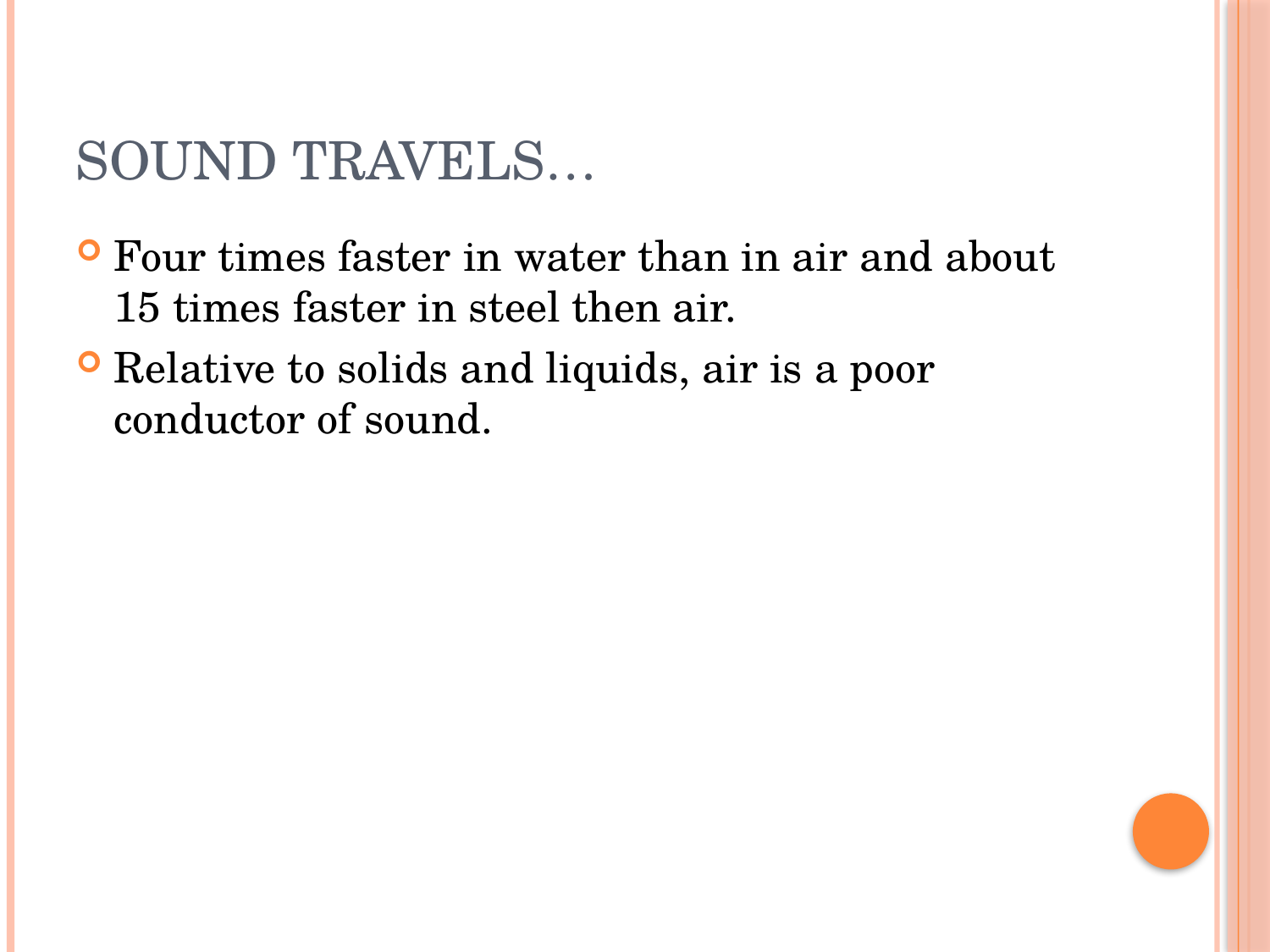

# Sound Travels…
Four times faster in water than in air and about 15 times faster in steel then air.
Relative to solids and liquids, air is a poor conductor of sound.